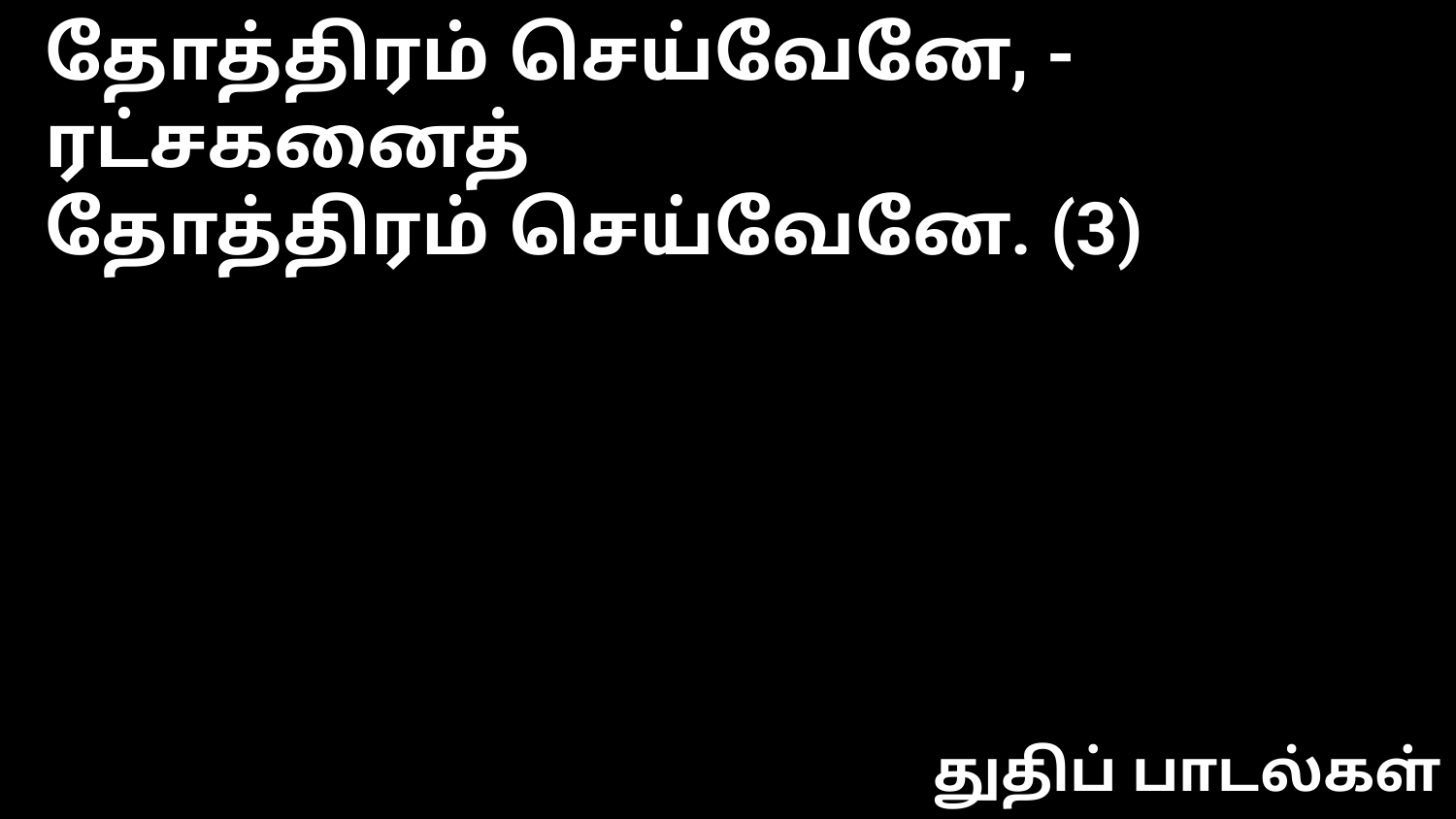

தோத்திரம் செய்வேனே, - ரட்சகனைத்
தோத்திரம் செய்வேனே. (3)

துதிப் பாடல்கள்